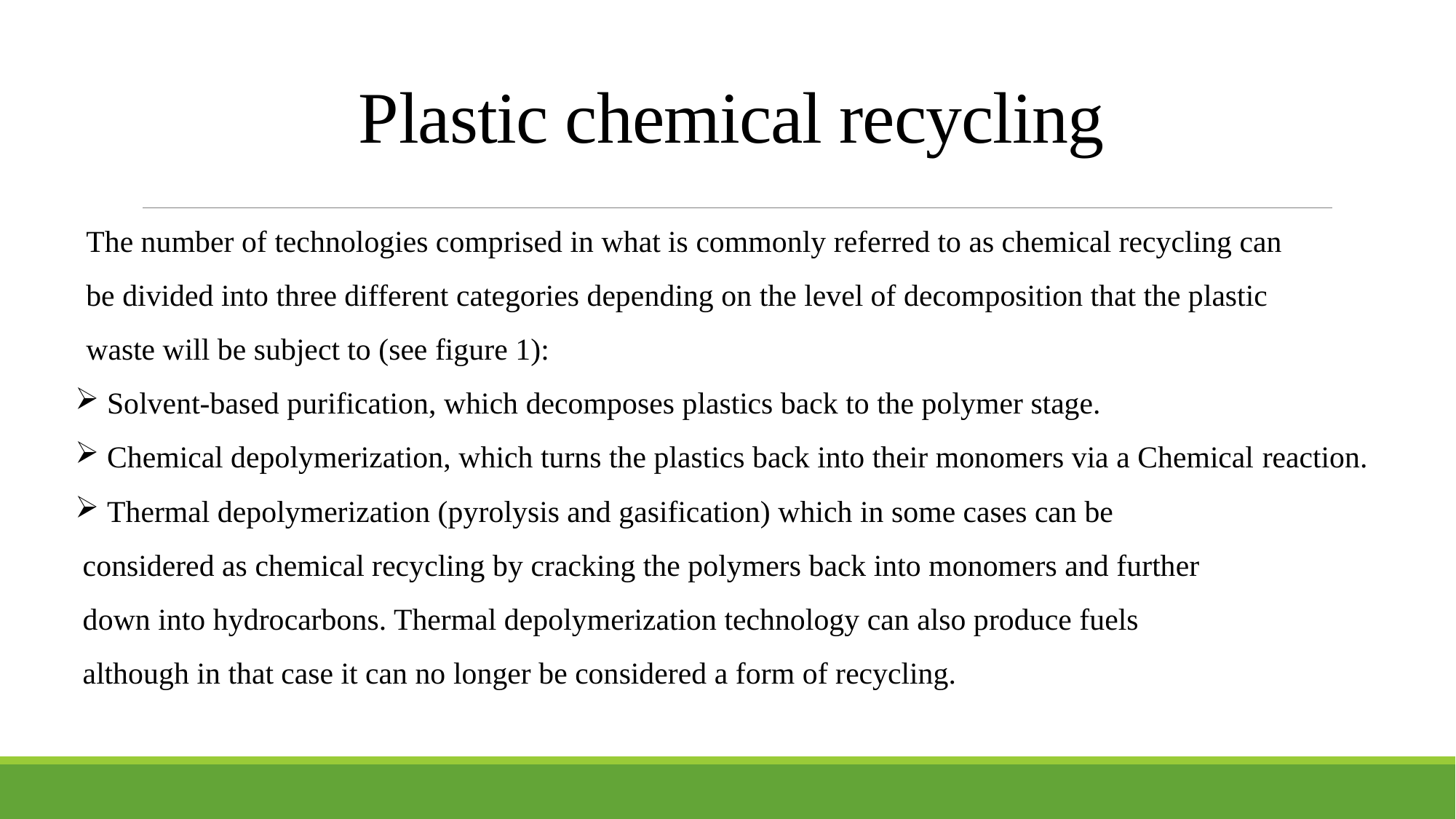

# Plastic chemical recycling
The number of technologies comprised in what is commonly referred to as chemical recycling can
be divided into three different categories depending on the level of decomposition that the plastic
waste will be subject to (see figure 1):
 Solvent-based purification, which decomposes plastics back to the polymer stage.
 Chemical depolymerization, which turns the plastics back into their monomers via a Chemical reaction.
 Thermal depolymerization (pyrolysis and gasification) which in some cases can be
 considered as chemical recycling by cracking the polymers back into monomers and further
 down into hydrocarbons. Thermal depolymerization technology can also produce fuels
 although in that case it can no longer be considered a form of recycling.